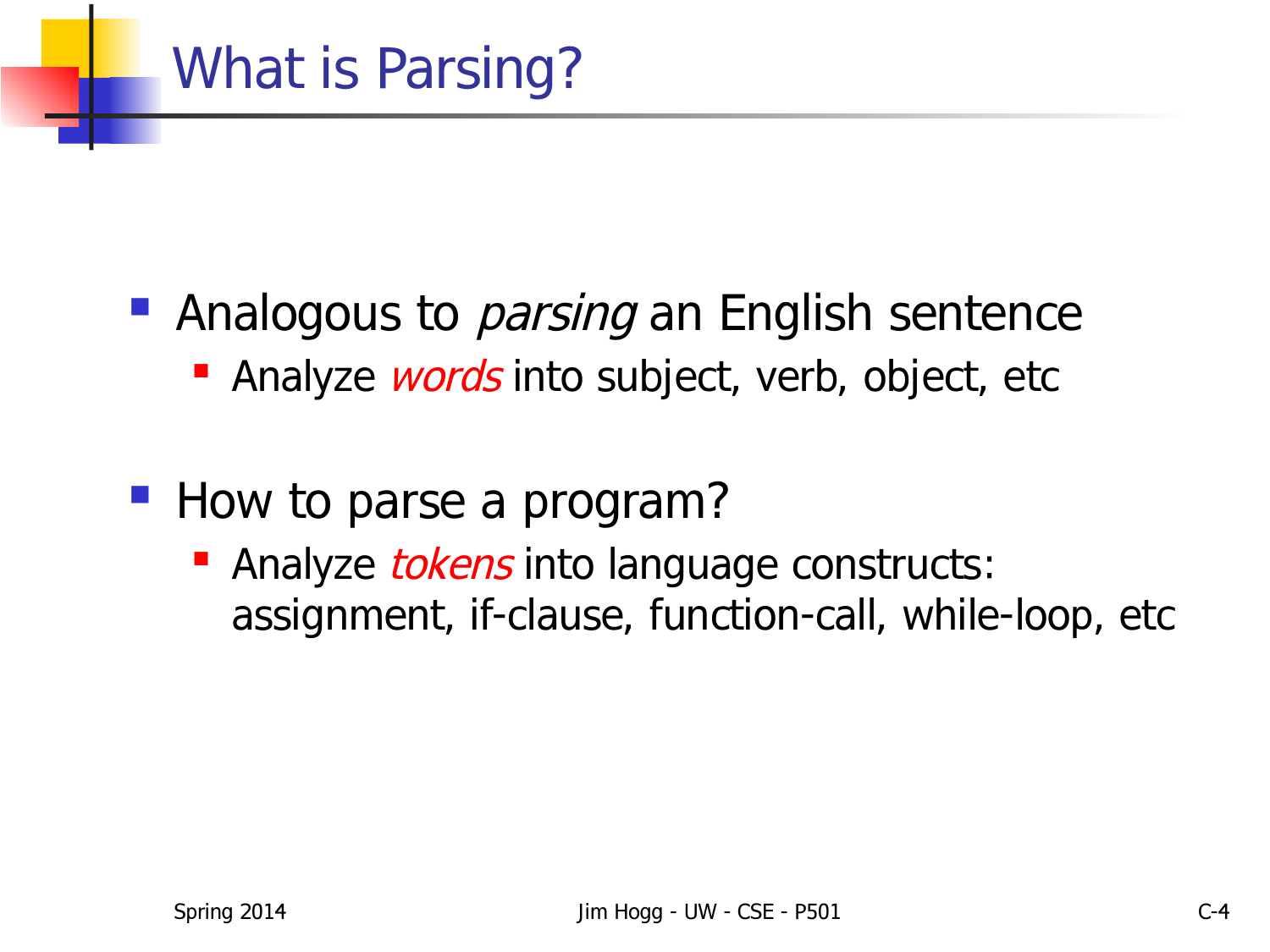

# What is Parsing?
Analogous to parsing an English sentence
Analyze words into subject, verb, object, etc

How to parse a program?
Analyze tokens into language constructs: assignment, if-clause, function-call, while-loop, etc
C-4
Spring 2014
Jim Hogg - UW - CSE - P501